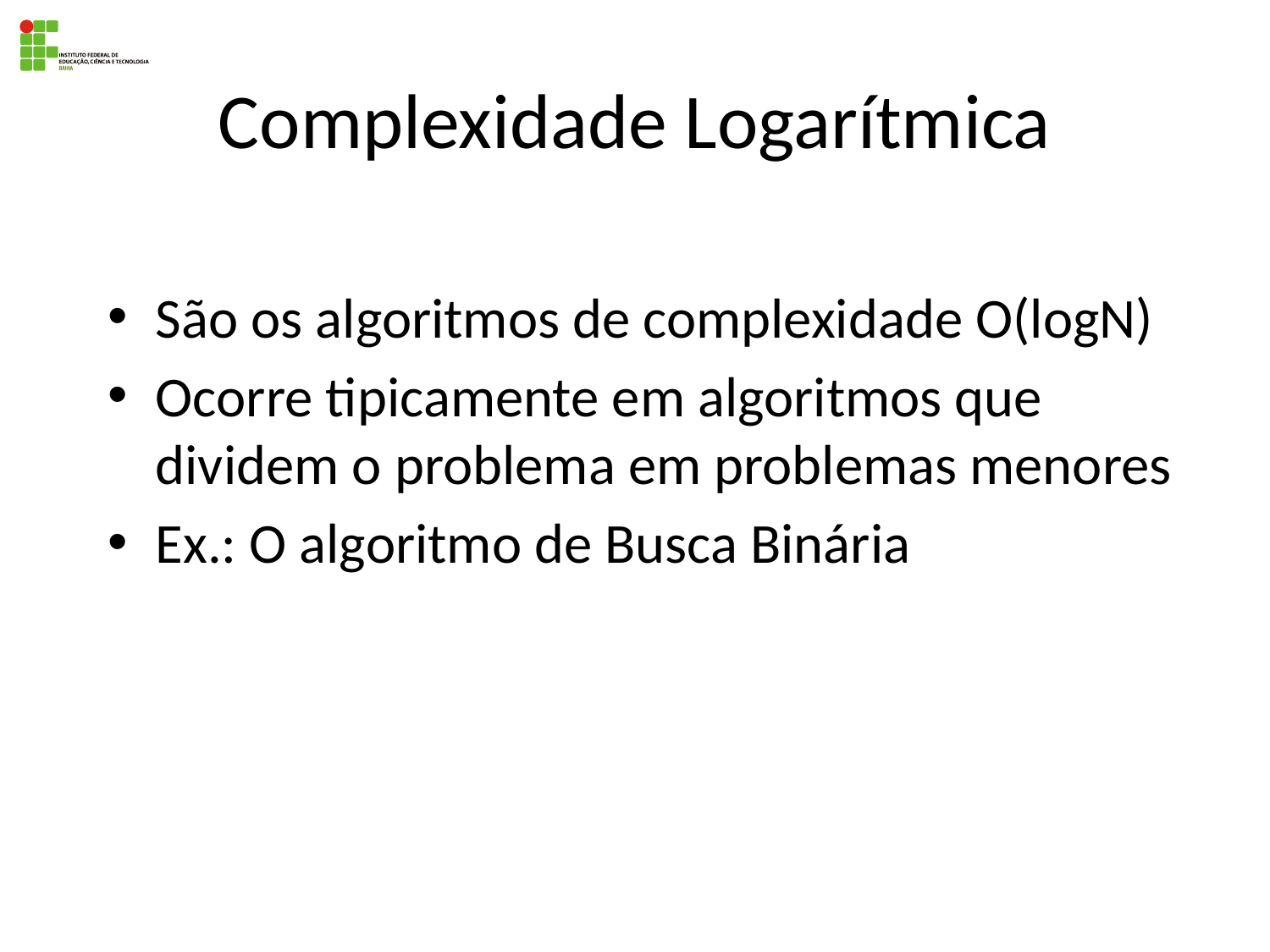

# Complexidade Logarítmica
São os algoritmos de complexidade O(logN)
Ocorre tipicamente em algoritmos que dividem o problema em problemas menores
Ex.: O algoritmo de Busca Binária